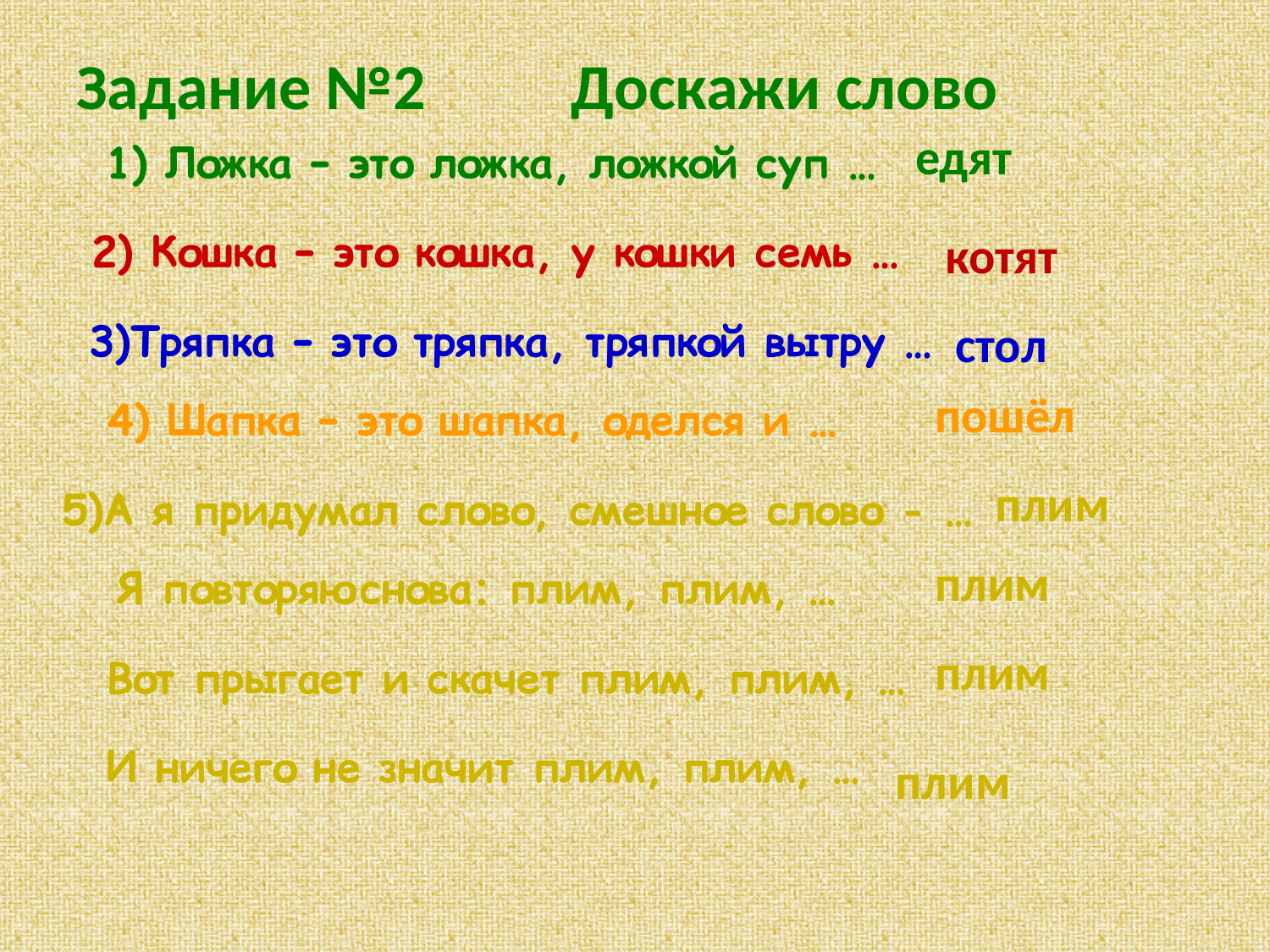

# Задание №2          Доскажи слово
едят
1) Ложка – это ложка, ложкой суп …
2) Кошка – это кошка, у кошки семь …
котят
3)Тряпка – это тряпка, тряпкой вытру …
стол
пошёл
4) Шапка – это шапка, оделся и …
плим
5)А я придумал слово, смешное слово - …
плим
Я повторяю снова: плим, плим, …
плим
Вот прыгает и скачет плим, плим, …
И ничего не значит плим, плим, …
плим